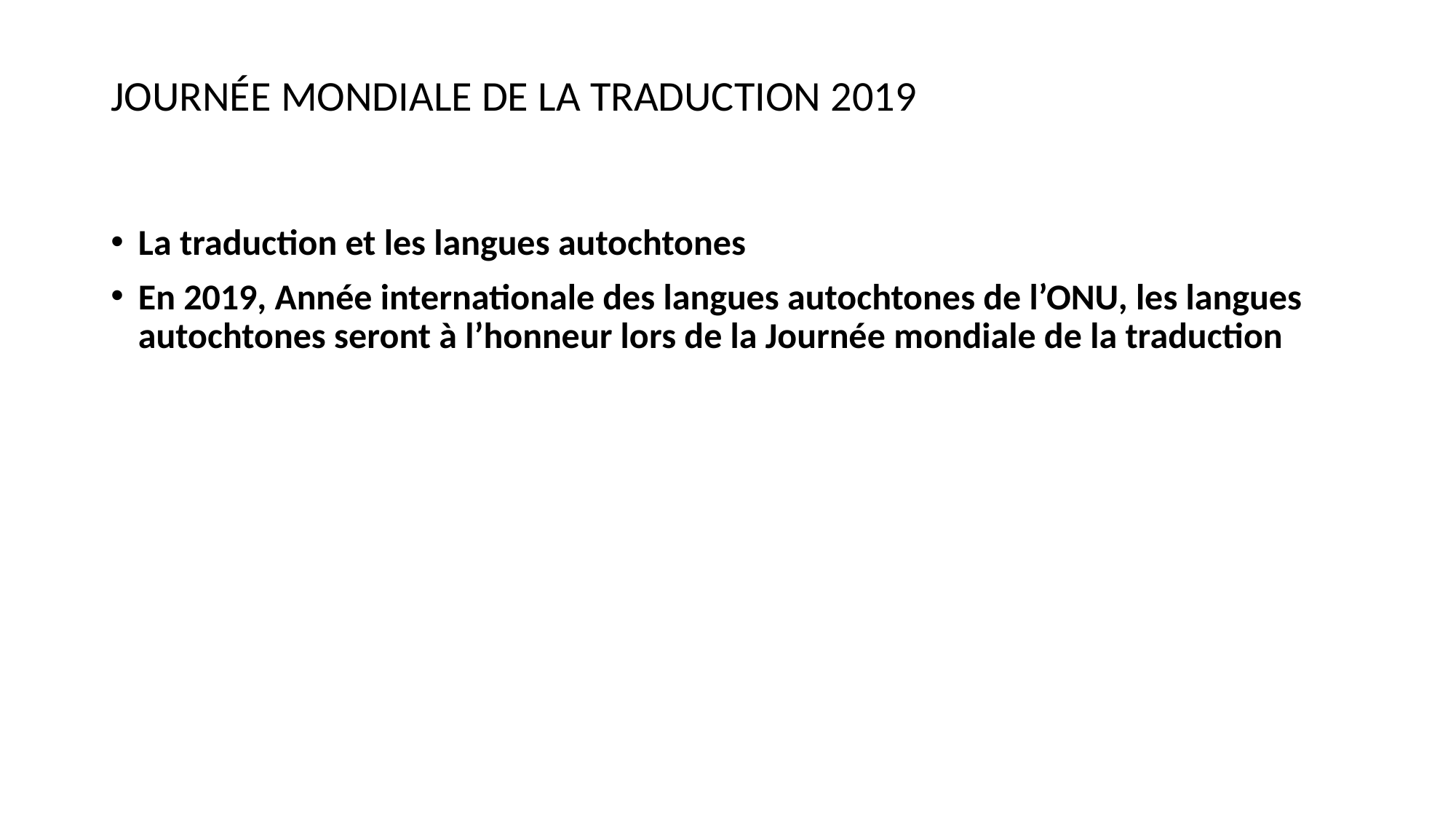

# JOURNÉE MONDIALE DE LA TRADUCTION 2019
La traduction et les langues autochtones
En 2019, Année internationale des langues autochtones de l’ONU, les langues autochtones seront à l’honneur lors de la Journée mondiale de la traduction